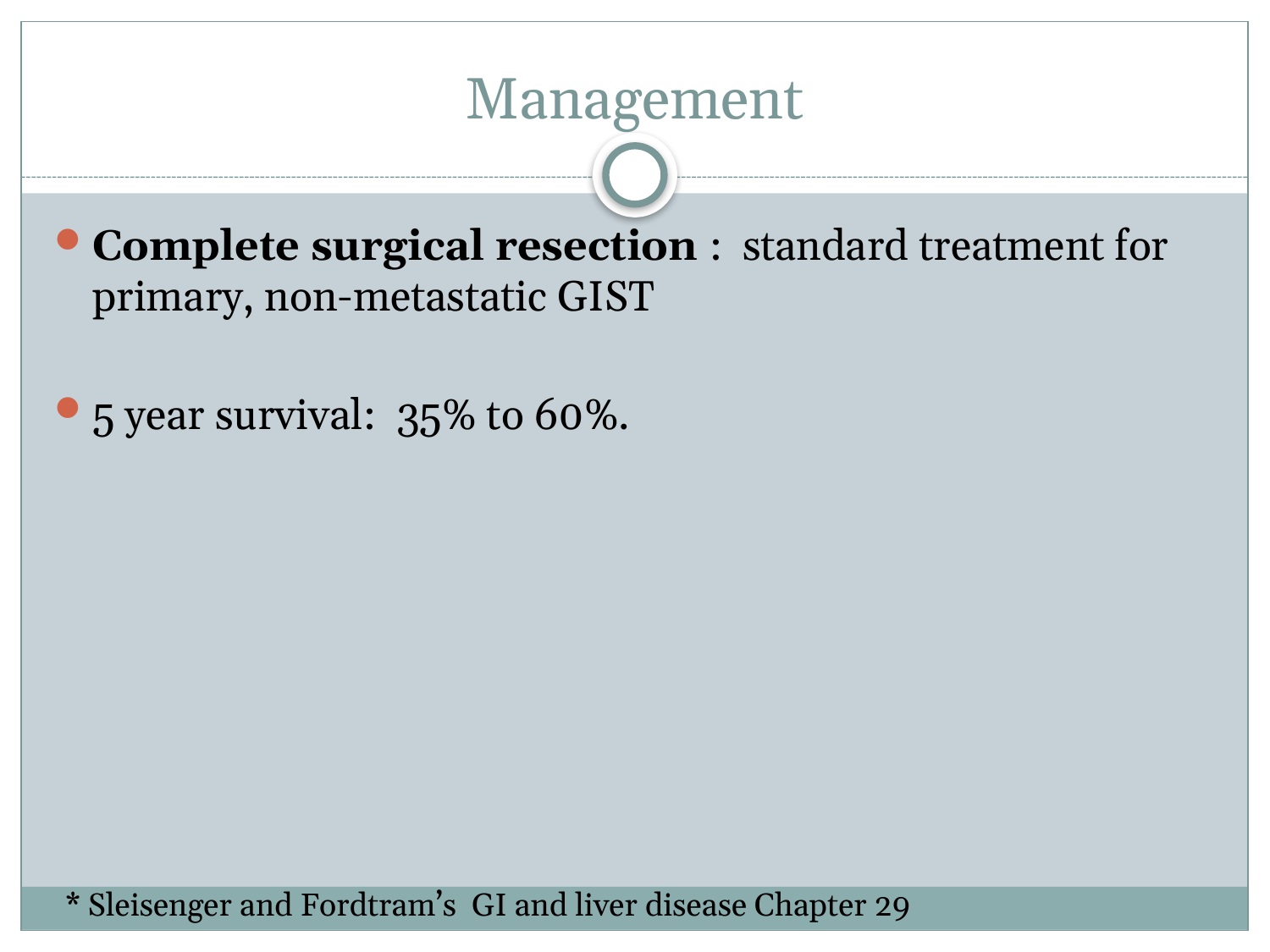

# Management
Complete surgical resection :  standard treatment for primary, non-metastatic GIST

5 year survival:  35% to 60%.

* Sleisenger and Fordtram’s  GI and liver disease Chapter 29